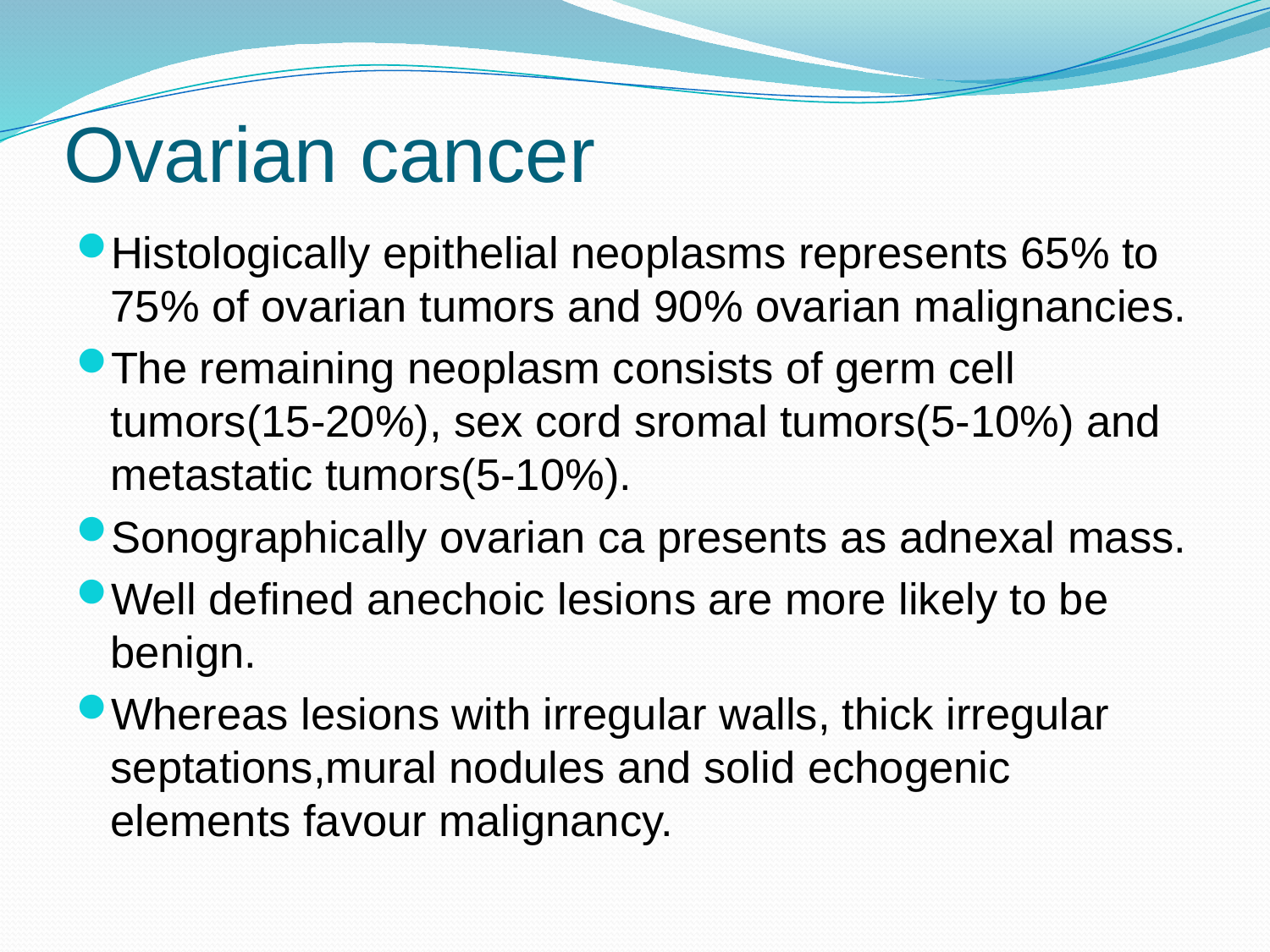

# Ovarian cancer
Histologically epithelial neoplasms represents 65% to 75% of ovarian tumors and 90% ovarian malignancies.
The remaining neoplasm consists of germ cell tumors(15-20%), sex cord sromal tumors(5-10%) and metastatic tumors(5-10%).
Sonographically ovarian ca presents as adnexal mass.
Well defined anechoic lesions are more likely to be benign.
Whereas lesions with irregular walls, thick irregular septations,mural nodules and solid echogenic elements favour malignancy.